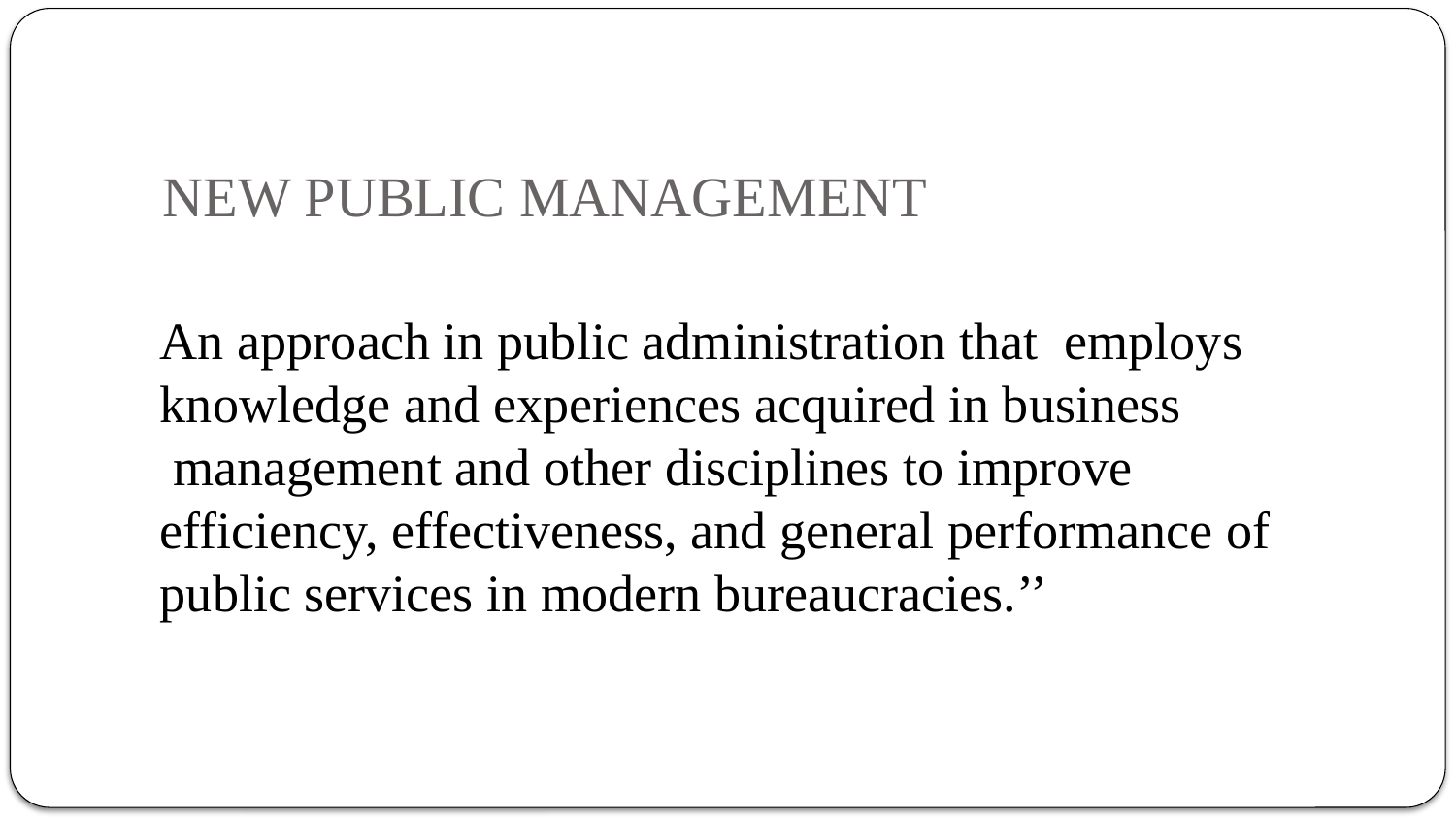

# NEW PUBLIC MANAGEMENT
An approach in public administration that  employs knowledge and experiences acquired in business   management and other disciplines to improve efficiency, effectiveness, and general performance of public services in modern bureaucracies.’’